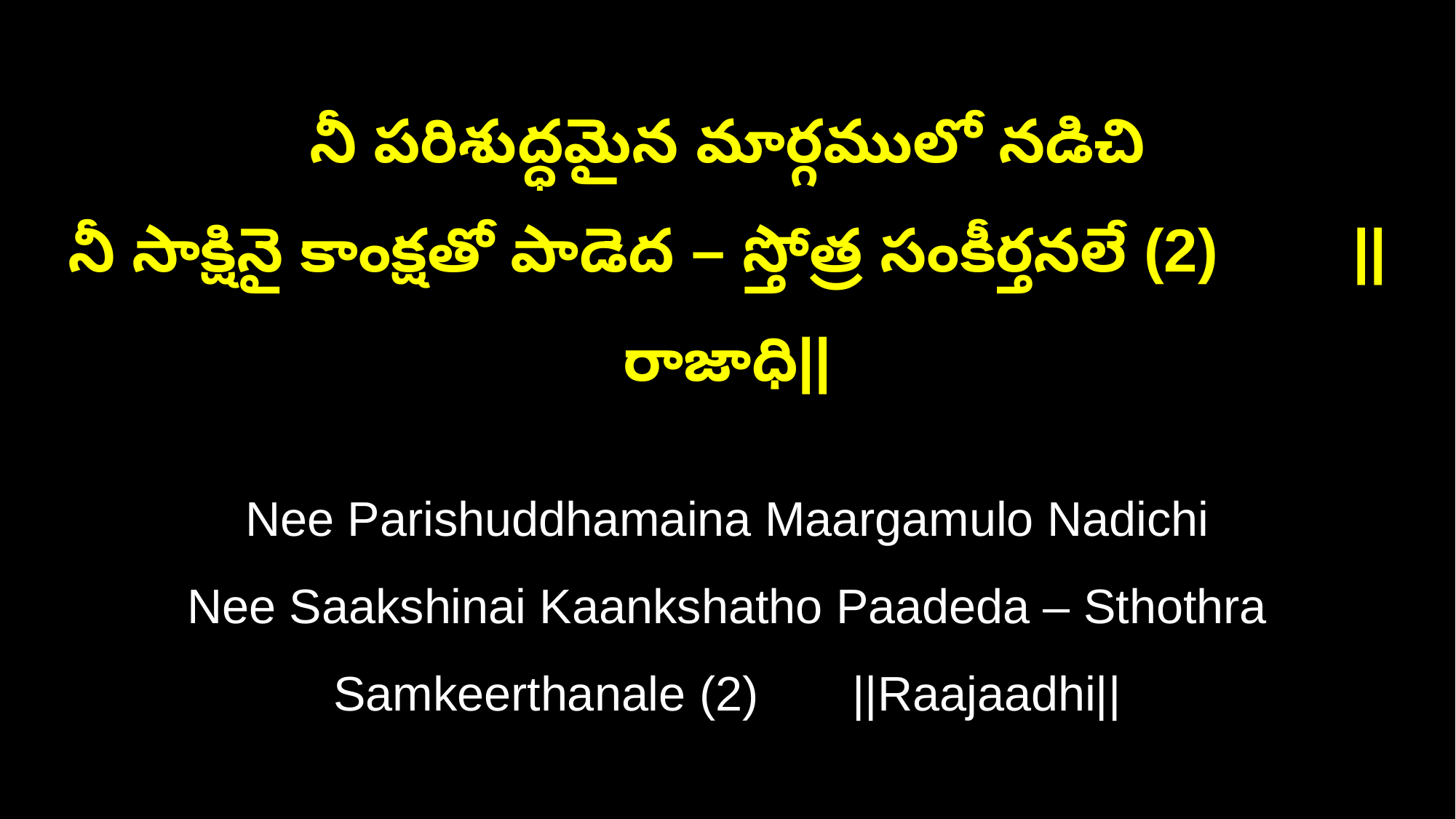

నీ పరిశుద్ధమైన మార్గములో నడిచి
నీ సాక్షినై కాంక్షతో పాడెద – స్తోత్ర సంకీర్తనలే (2)        ||రాజాధి||
Nee Parishuddhamaina Maargamulo Nadichi
Nee Saakshinai Kaankshatho Paadeda – Sthothra Samkeerthanale (2)       ||Raajaadhi||